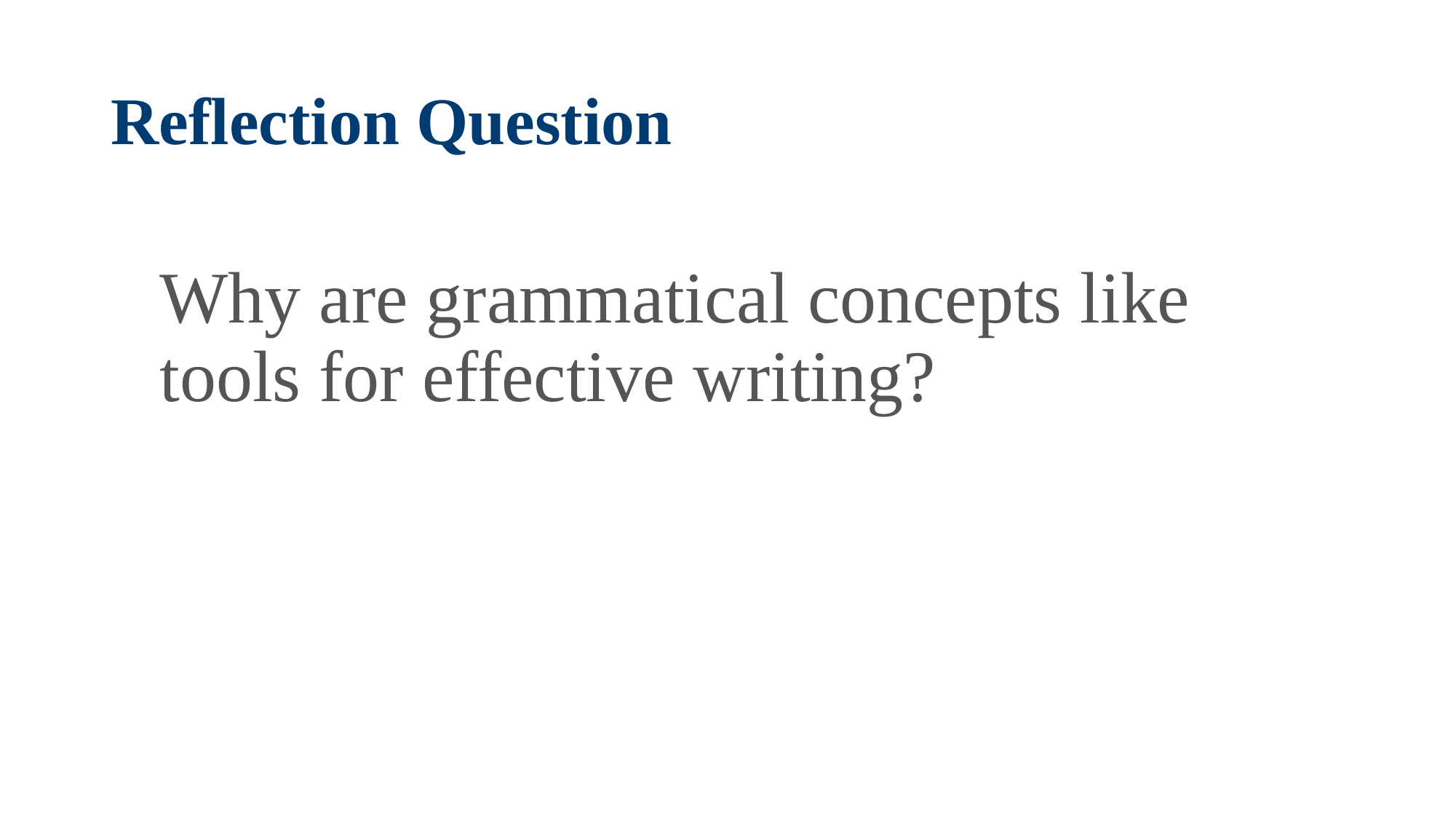

# Reflection Question
Why are grammatical concepts like tools for effective writing?